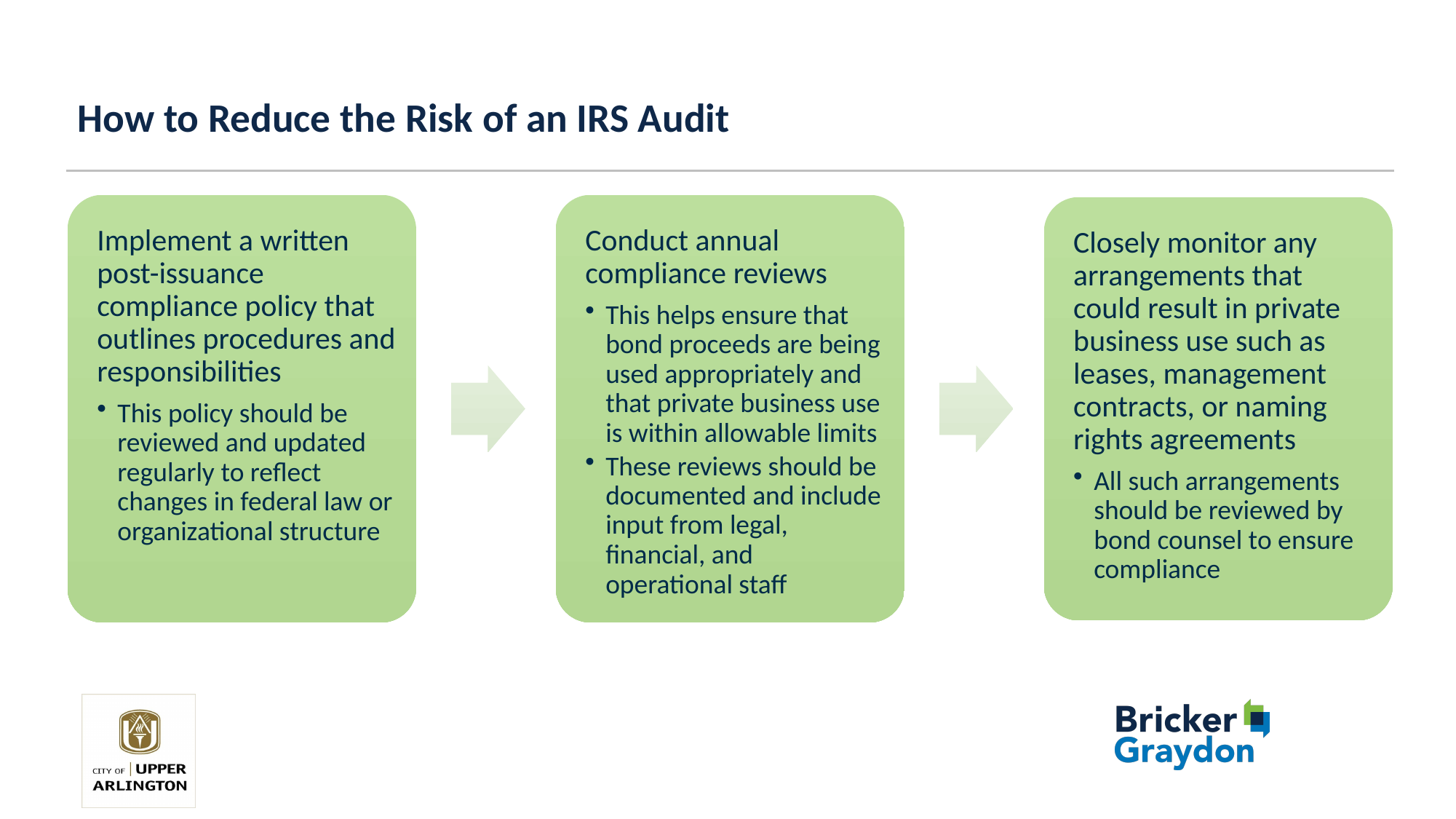

# How to Reduce the Risk of an IRS Audit
Implement a written post-issuance compliance policy that outlines procedures and responsibilities
This policy should be reviewed and updated regularly to reflect changes in federal law or organizational structure

Conduct annual compliance reviews
This helps ensure that bond proceeds are being used appropriately and that private business use is within allowable limits
These reviews should be documented and include input from legal, financial, and operational staff

Closely monitor any arrangements that could result in private business use such as leases, management contracts, or naming rights agreements
All such arrangements should be reviewed by bond counsel to ensure compliance